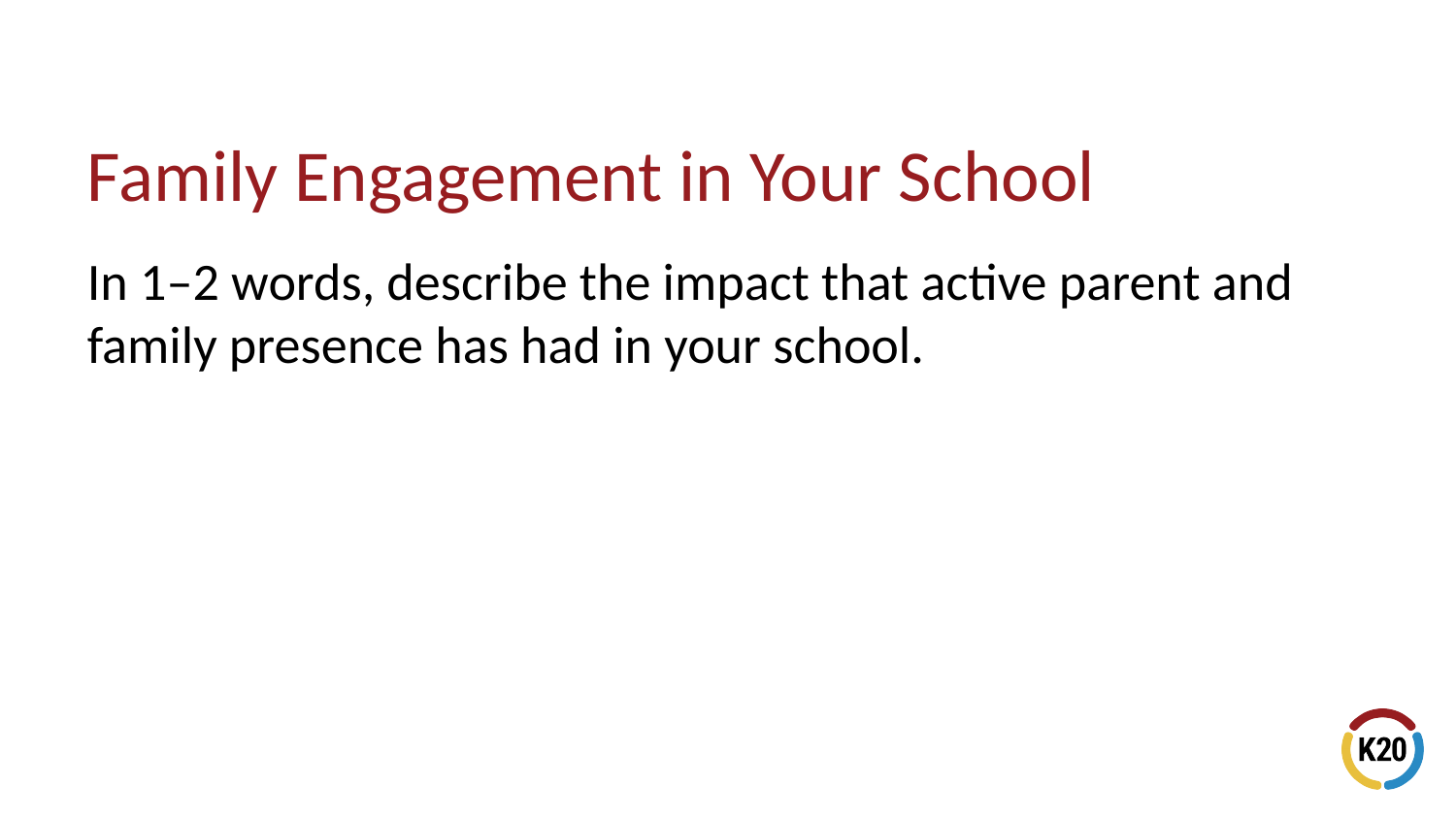

# Family Engagement in Your School
In 1–2 words, describe the impact that active parent and family presence has had in your school.